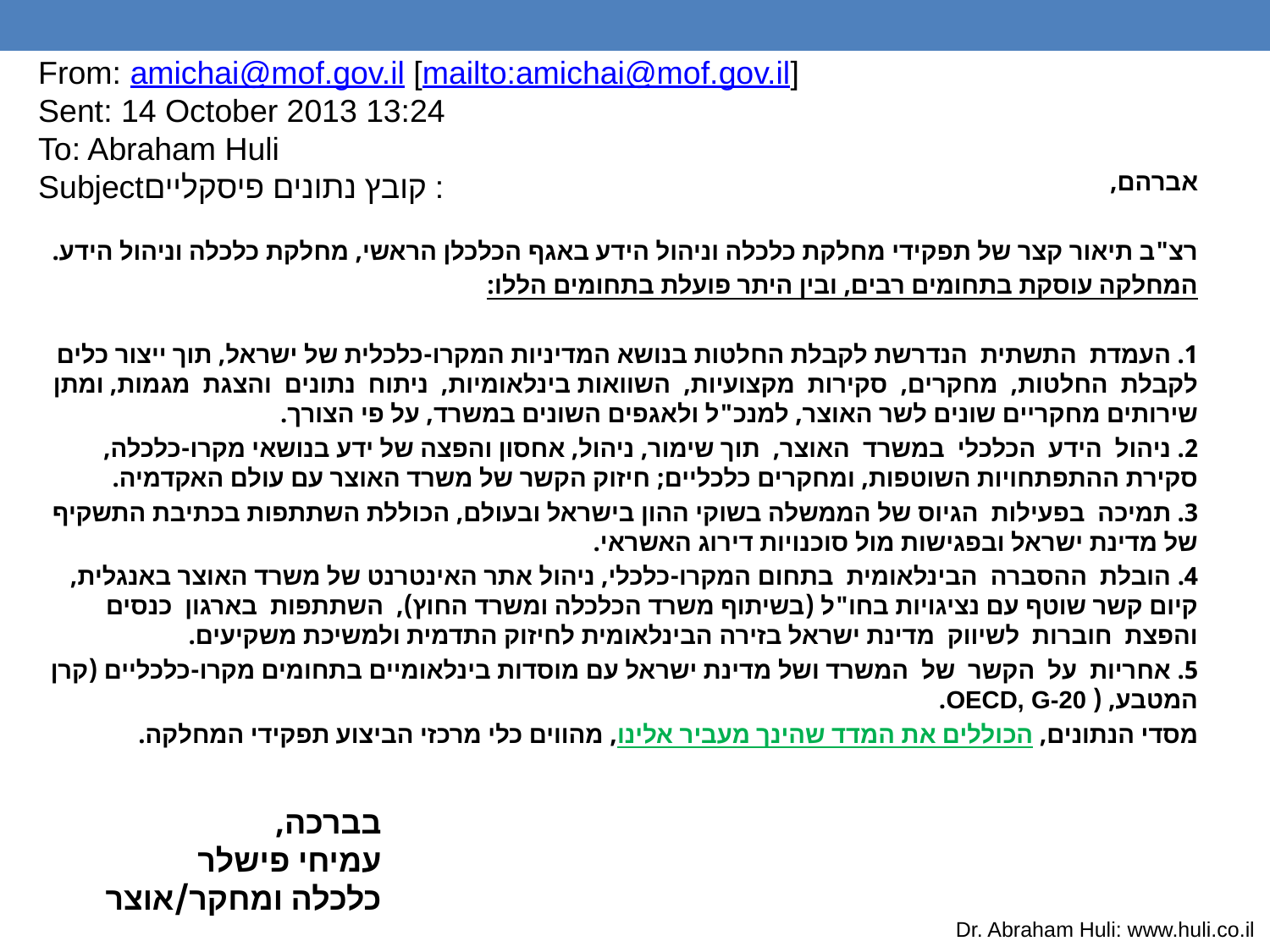

From: amichai@mof.gov.il [mailto:amichai@mof.gov.il]
Sent: 14 October 2013 13:24
To: Abraham Huli
Subjectקובץ נתונים פיסקליים :

אברהם,

רצ"ב תיאור קצר של תפקידי מחלקת כלכלה וניהול הידע באגף הכלכלן הראשי, מחלקת כלכלה וניהול הידע.
המחלקה עוסקת בתחומים רבים, ובין היתר פועלת בתחומים הללו:

1. העמדת  התשתית  הנדרשת לקבלת החלטות בנושא המדיניות המקרו-כלכלית של ישראל, תוך ייצור כלים לקבלת  החלטות,  מחקרים,  סקירות  מקצועיות,  השוואות בינלאומיות,  ניתוח  נתונים  והצגת  מגמות, ומתן שירותים מחקריים שונים לשר האוצר, למנכ"ל ולאגפים השונים במשרד, על פי הצורך.
2. ניהול  הידע  הכלכלי  במשרד  האוצר,  תוך שימור, ניהול, אחסון והפצה של ידע בנושאי מקרו-כלכלה, סקירת ההתפתחויות השוטפות, ומחקרים כלכליים; חיזוק הקשר של משרד האוצר עם עולם האקדמיה.
3. תמיכה  בפעילות  הגיוס של הממשלה בשוקי ההון בישראל ובעולם, הכוללת השתתפות בכתיבת התשקיף של מדינת ישראל ובפגישות מול סוכנויות דירוג האשראי.
4. הובלת  ההסברה  הבינלאומית  בתחום המקרו-כלכלי, ניהול אתר האינטרנט של משרד האוצר באנגלית, קיום קשר שוטף עם נציגויות בחו"ל (בשיתוף משרד הכלכלה ומשרד החוץ),  השתתפות  בארגון  כנסים  והפצת  חוברות  לשיווק  מדינת ישראל בזירה הבינלאומית לחיזוק התדמית ולמשיכת משקיעים.
5. אחריות  על  הקשר  של  המשרד ושל מדינת ישראל עם מוסדות בינלאומיים בתחומים מקרו-כלכליים (קרן המטבע, ( OECD, G-20.
מסדי הנתונים, הכוללים את המדד שהינך מעביר אלינו, מהווים כלי מרכזי הביצוע תפקידי המחלקה.
בברכה,
עמיחי פישלר
כלכלה ומחקר/אוצר

Dr. Abraham Huli: www.huli.co.il